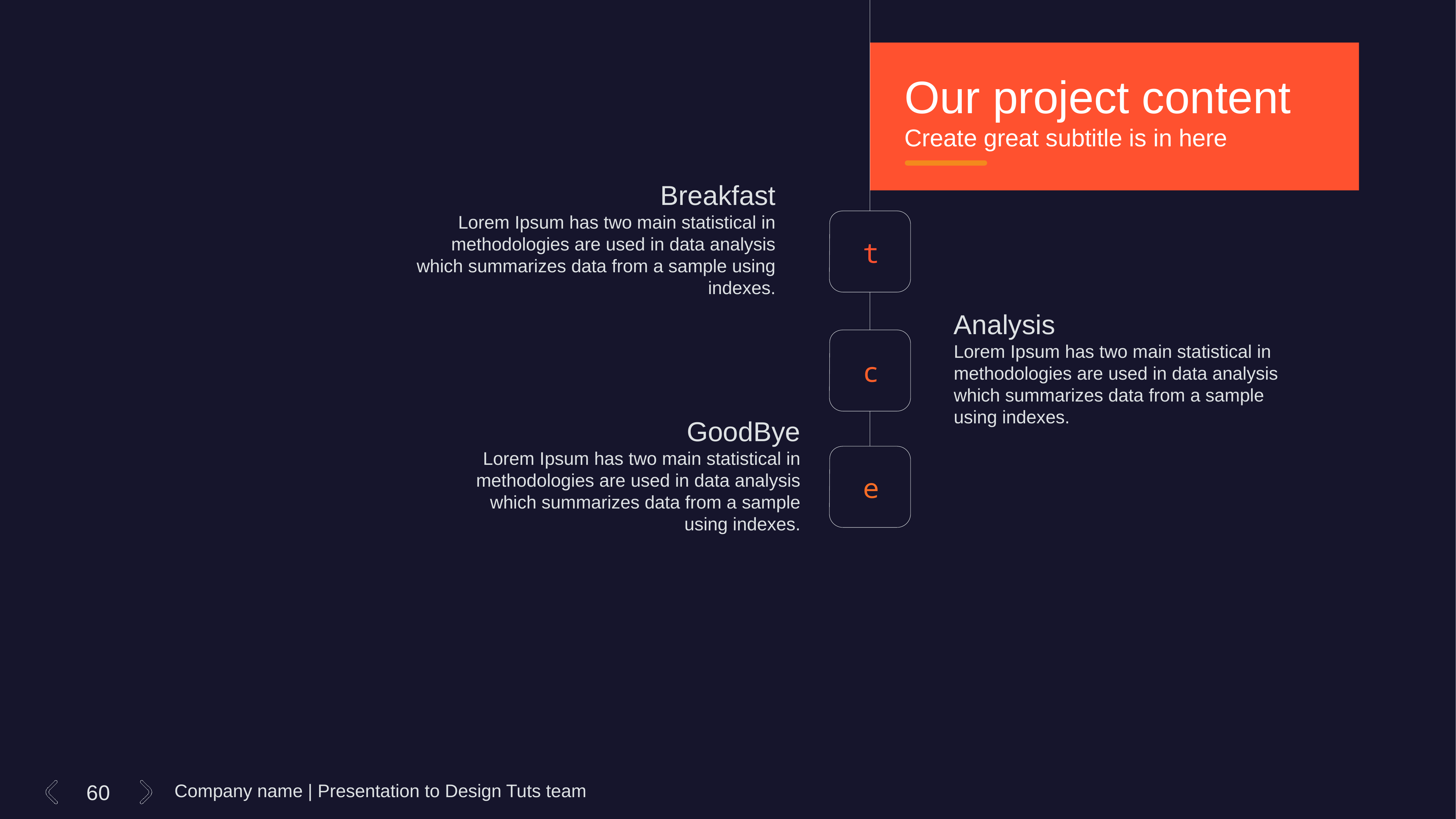

Our project content
Create great subtitle is in here

Breakfast
Lorem Ipsum has two main statistical in methodologies are used in data analysis which summarizes data from a sample using indexes.

t
Analysis
Lorem Ipsum has two main statistical in methodologies are used in data analysis which summarizes data from a sample using indexes.

c
GoodBye
Lorem Ipsum has two main statistical in methodologies are used in data analysis which summarizes data from a sample using indexes.

e